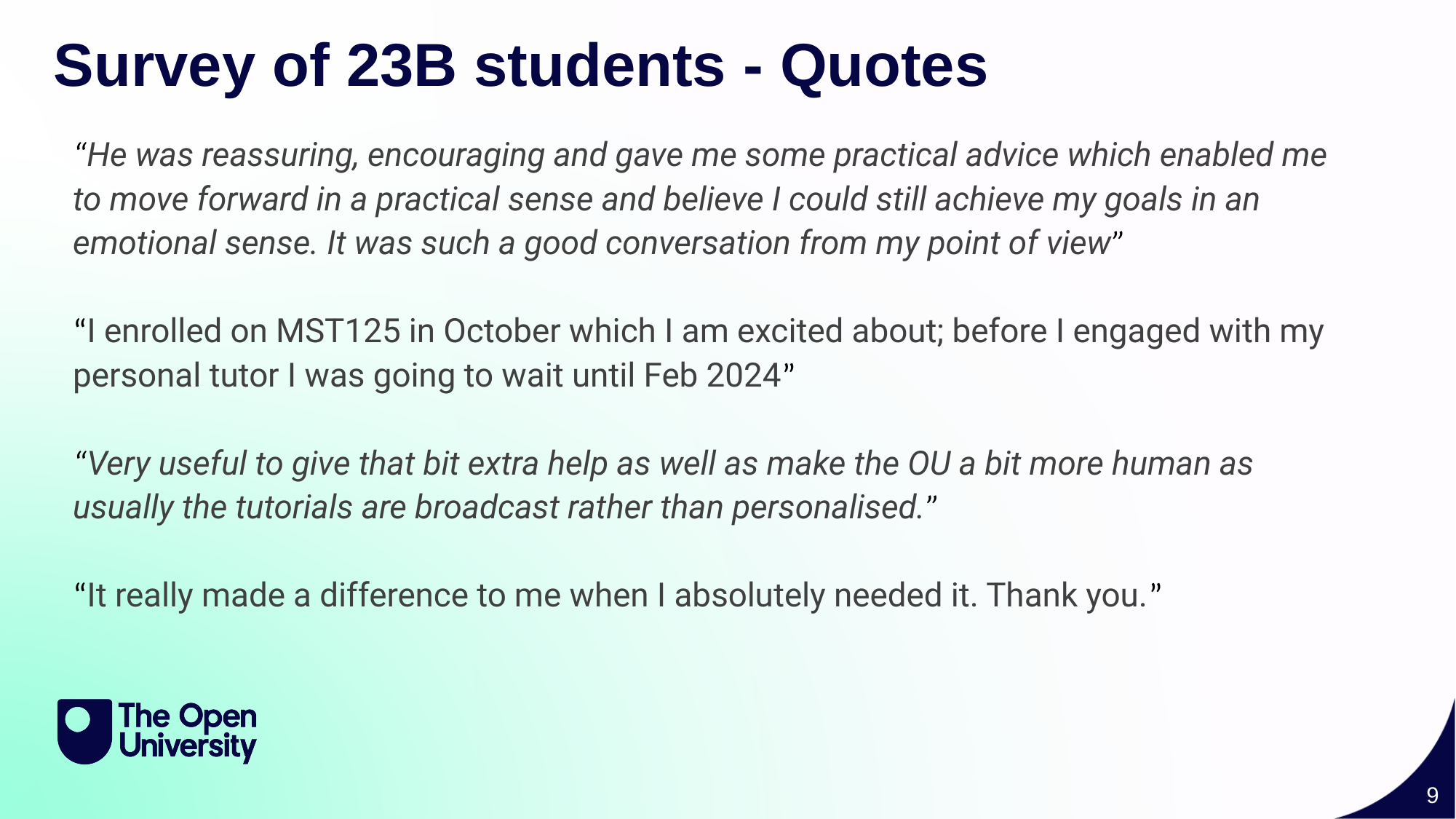

Survey of 23B students - Quotes
“He was reassuring, encouraging and gave me some practical advice which enabled me to move forward in a practical sense and believe I could still achieve my goals in an emotional sense. It was such a good conversation from my point of view”

“I enrolled on MST125 in October which I am excited about; before I engaged with my personal tutor I was going to wait until Feb 2024”

“Very useful to give that bit extra help as well as make the OU a bit more human as usually the tutorials are broadcast rather than personalised.”

“It really made a difference to me when I absolutely needed it. Thank you.”